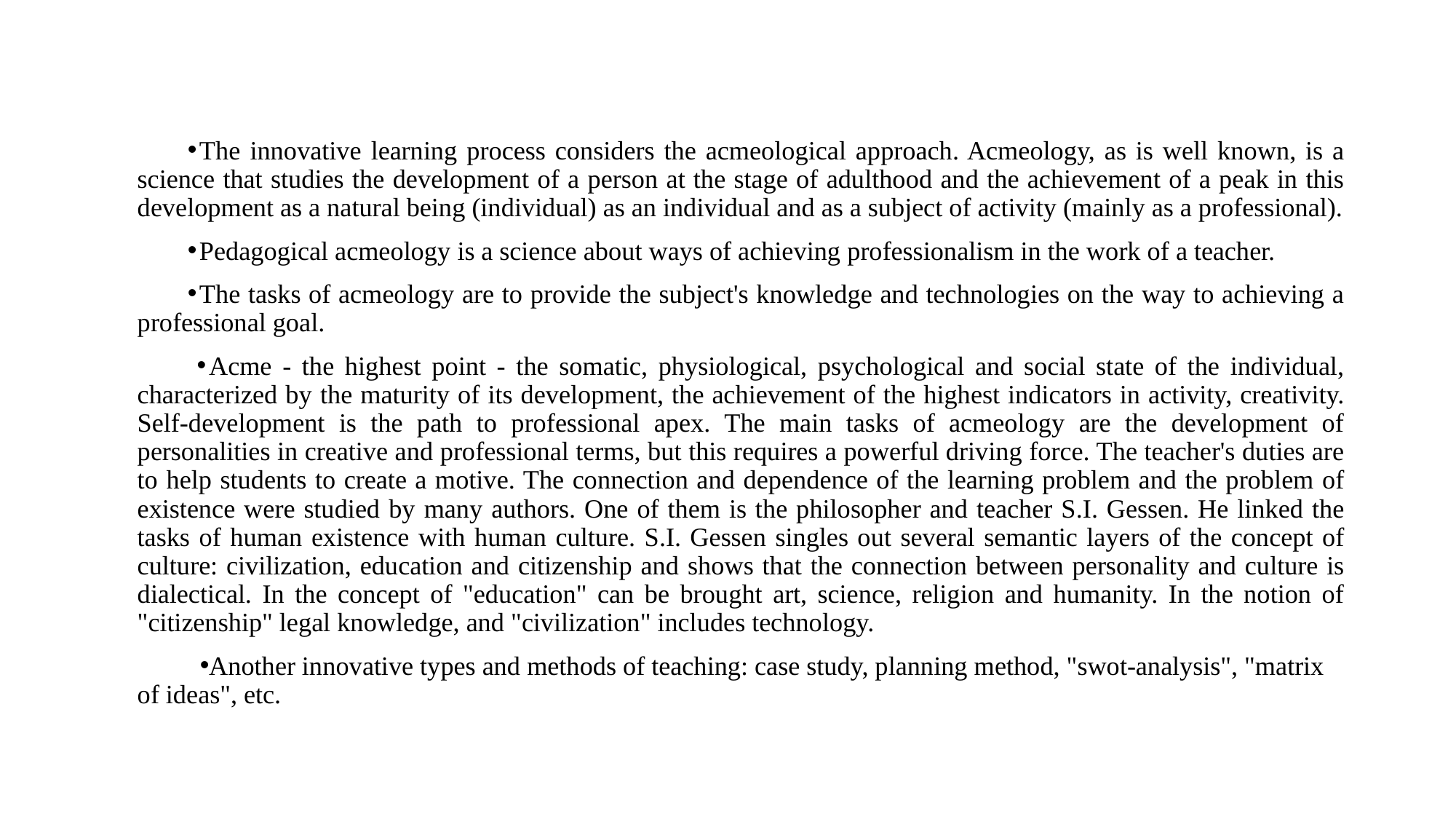

The innovative learning process considers the acmeological approach. Acmeology, as is well known, is a science that studies the development of a person at the stage of adulthood and the achievement of a peak in this development as a natural being (individual) as an individual and as a subject of activity (mainly as a professional).
Pedagogical acmeology is a science about ways of achieving professionalism in the work of a teacher.
The tasks of acmeology are to provide the subject's knowledge and technologies on the way to achieving a professional goal.
Acme - the highest point - the somatic, physiological, psychological and social state of the individual, characterized by the maturity of its development, the achievement of the highest indicators in activity, creativity. Self-development is the path to professional apex. The main tasks of acmeology are the development of personalities in creative and professional terms, but this requires a powerful driving force. The teacher's duties are to help students to create a motive. The connection and dependence of the learning problem and the problem of existence were studied by many authors. One of them is the philosopher and teacher S.I. Gessen. He linked the tasks of human existence with human culture. S.I. Gessen singles out several semantic layers of the concept of culture: civilization, education and citizenship and shows that the connection between personality and culture is dialectical. In the concept of "education" can be brought art, science, religion and humanity. In the notion of "citizenship" legal knowledge, and "civilization" includes technology.
Another innovative types and methods of teaching: case study, planning method, "swot-analysis", "matrix of ideas", etc.